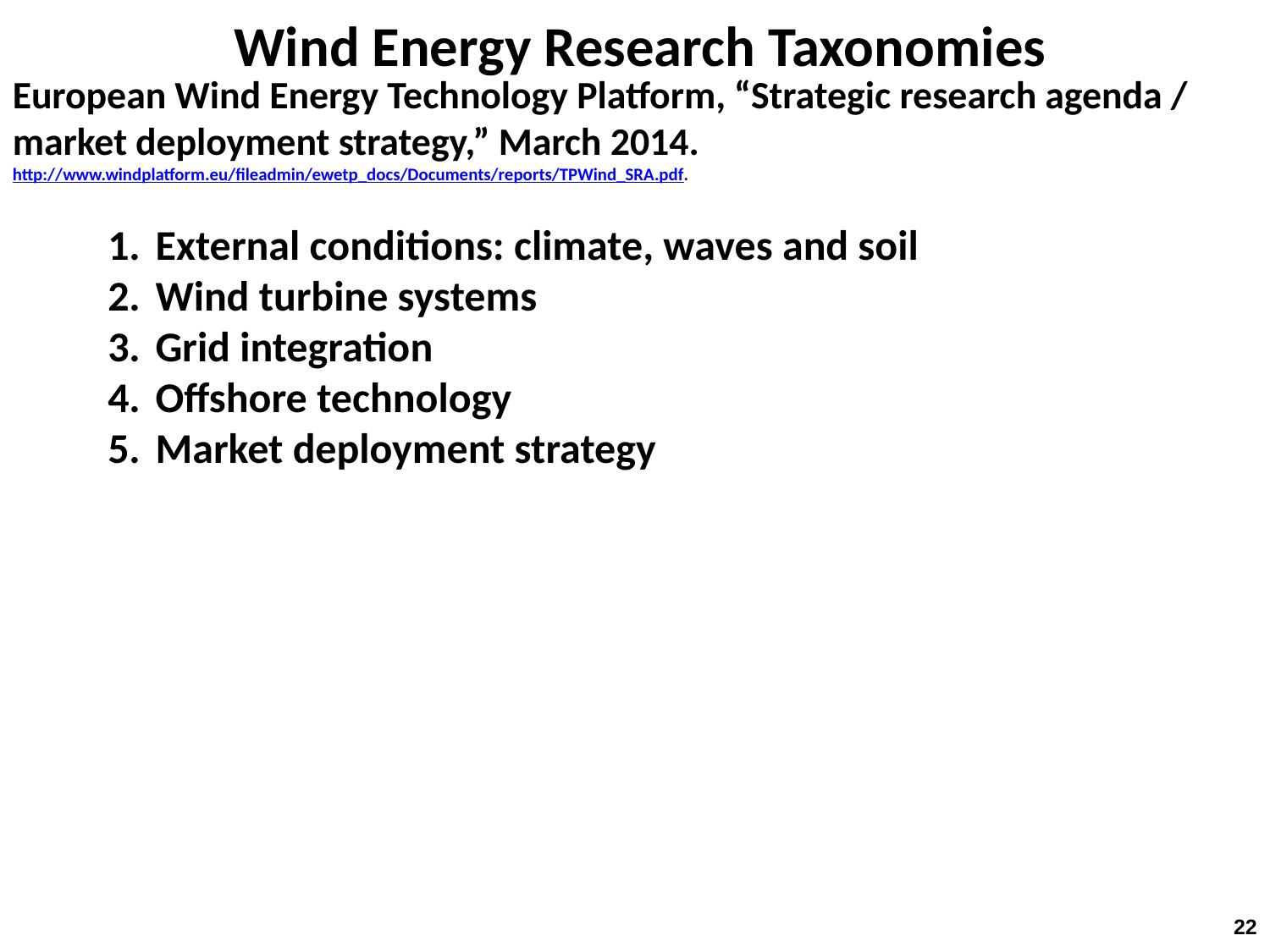

Wind Energy Research Taxonomies
European Wind Energy Technology Platform, “Strategic research agenda / market deployment strategy,” March 2014. http://www.windplatform.eu/fileadmin/ewetp_docs/Documents/reports/TPWind_SRA.pdf.
External conditions: climate, waves and soil
Wind turbine systems
Grid integration
Offshore technology
Market deployment strategy
22